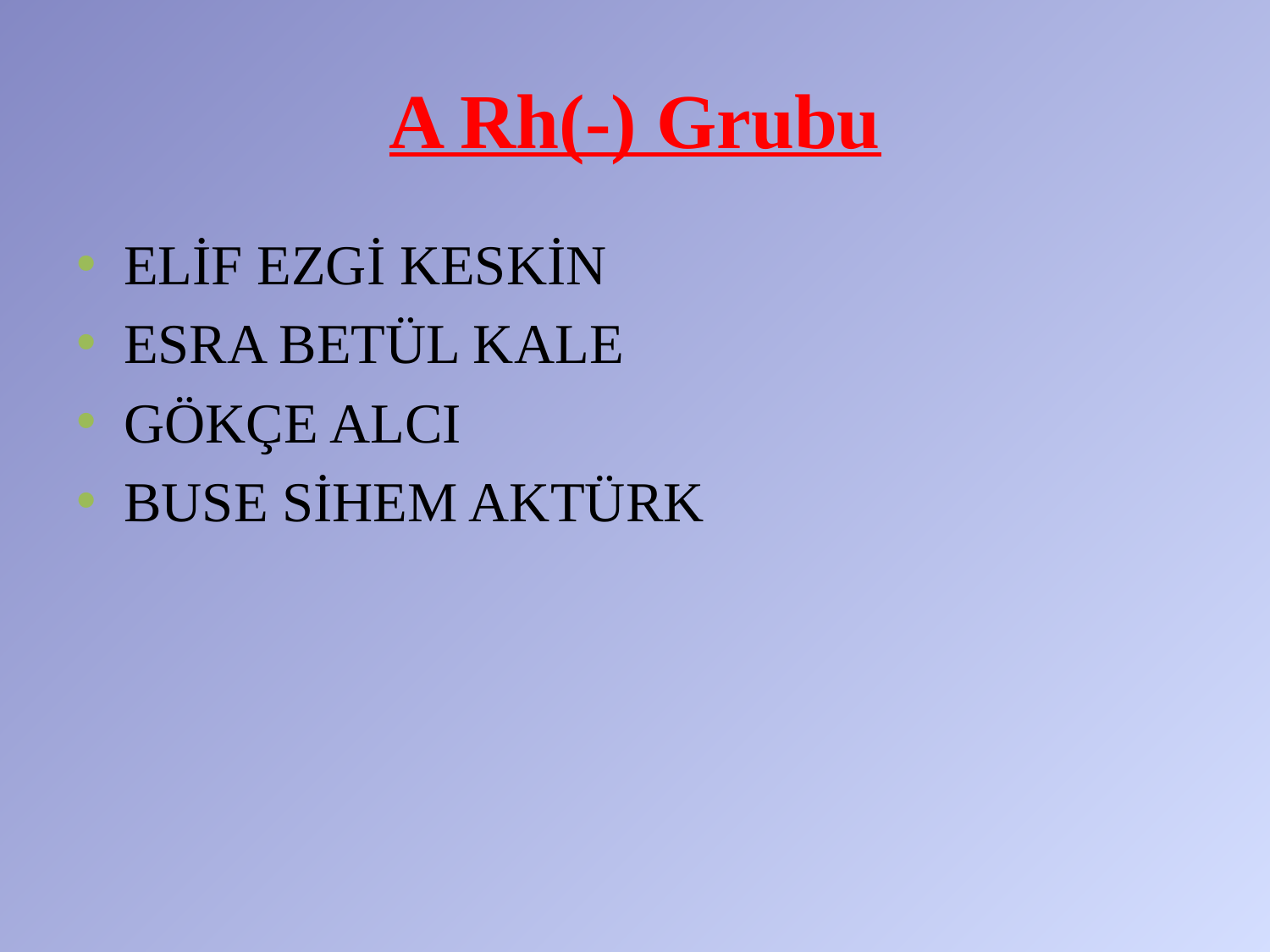

# A Rh(-) Grubu
ELİF EZGİ KESKİN
ESRA BETÜL KALE
GÖKÇE ALCI
BUSE SİHEM AKTÜRK